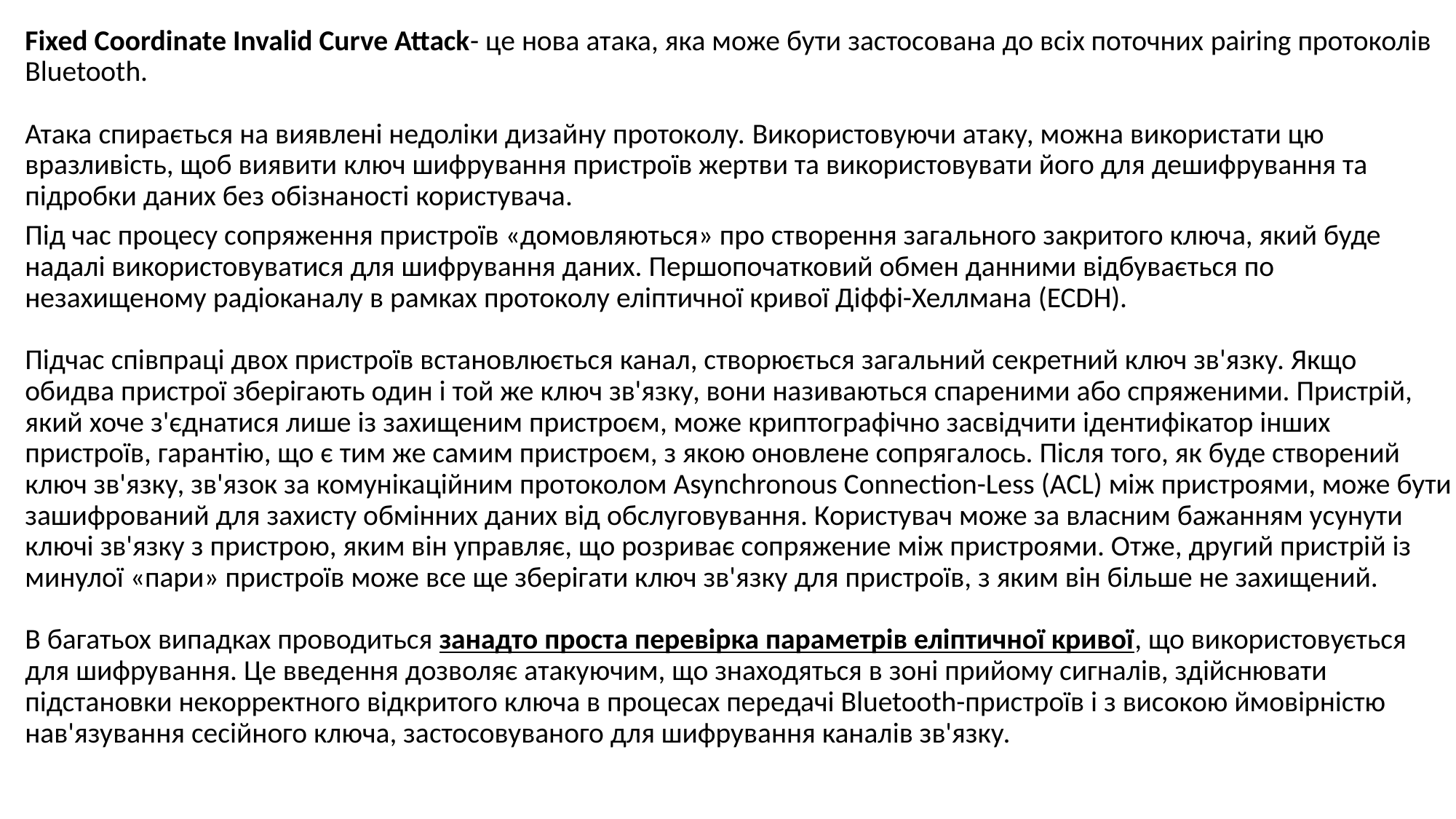

Fixed Coordinate Invalid Curve Attack- це нова атака, яка може бути застосована до всіх поточних pairing протоколів  Bluetooth.
Атака спирається на виявлені недоліки дизайну протоколу. Використовуючи атаку, можна використати цю вразливість, щоб виявити ключ шифрування пристроїв жертви та використовувати його для дешифрування та підробки даних без обізнаності користувача.
Під час процесу сопряження пристроїв «домовляються» про створення загального закритого ключа, який буде надалі використовуватися для шифрування даних. Першопочатковий обмен данними відбувається по незахищеному радіоканалу в рамках протоколу еліптичної кривої Діффі-Хеллмана (ECDH).
Підчас співпраці двох пристроїв встановлюється канал, створюється загальний секретний ключ зв'язку. Якщо обидва пристрої зберігають один і той же ключ зв'язку, вони називаються спареними або спряженими. Пристрій, який хоче з'єднатися лише із захищеним пристроєм, може криптографічно засвідчити ідентифікатор інших пристроїв, гарантію, що є тим же самим пристроєм, з якою оновлене сопрягалось. Після того, як буде створений ключ зв'язку, зв'язок за комунікаційним протоколом Asynchronous Connection-Less (ACL) між пристроями, може бути зашифрований для захисту обмінних даних від обслуговування. Користувач може за власним бажанням усунути ключі зв'язку з пристрою, яким він управляє, що розриває сопряжение між пристроями. Отже, другий пристрій із минулої «пари» пристроїв може все ще зберігати ключ зв'язку для пристроїв, з яким він більше не захищений.
В багатьох випадках проводиться занадто проста перевірка параметрів еліптичної кривої, що використовується для шифрування. Це введення дозволяє атакуючим, що знаходяться в зоні прийому сигналів, здійснювати підстановки некорректного відкритого ключа в процесах передачі Bluetooth-пристроїв і з високою ймовірністю нав'язування сесійного ключа, застосовуваного для шифрування каналів зв'язку.